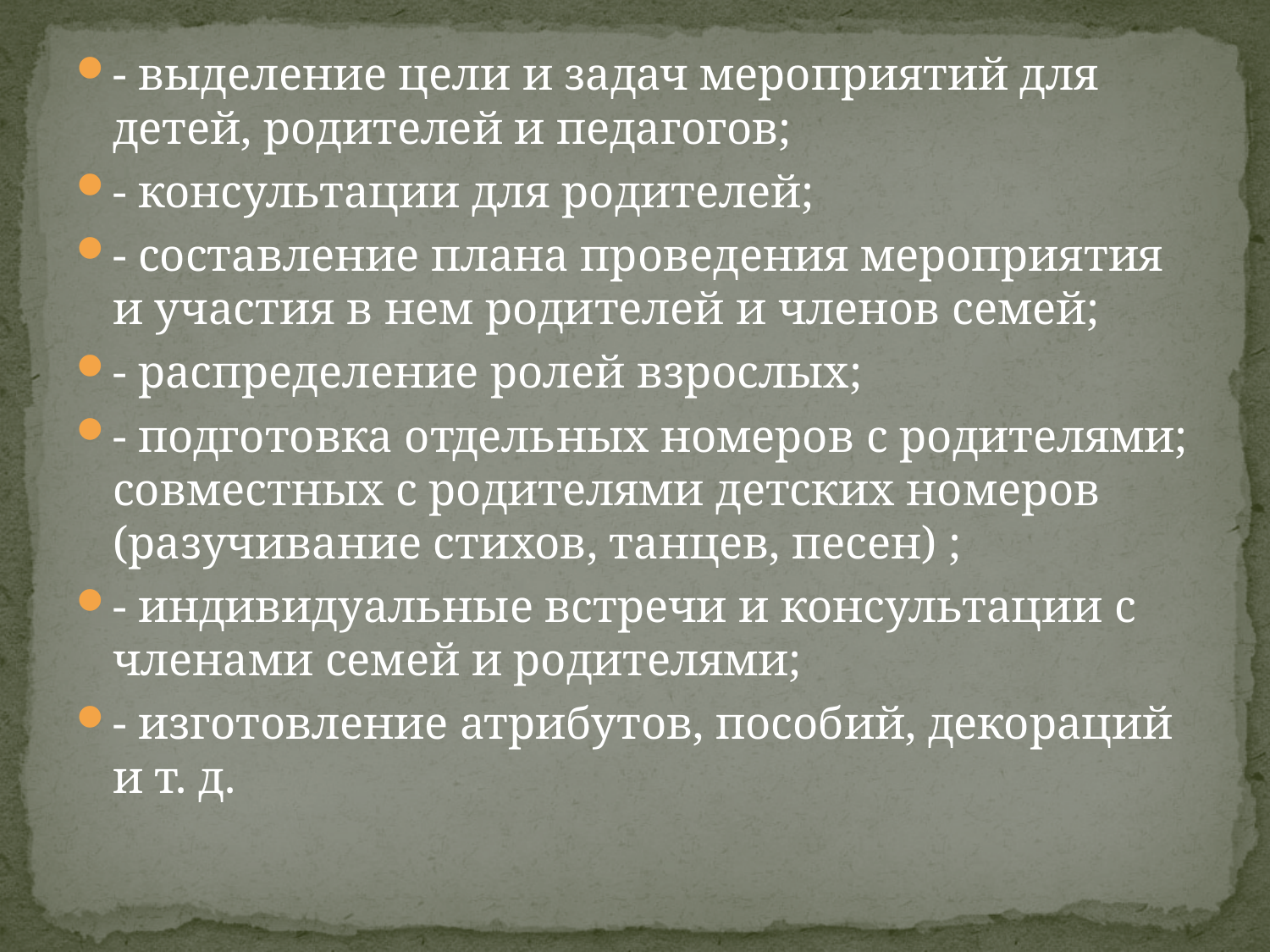

- выделение цели и задач мероприятий для детей, родителей и педагогов;
- консультации для родителей;
- составление плана проведения мероприятия и участия в нем родителей и членов семей;
- распределение ролей взрослых;
- подготовка отдельных номеров с родителями; совместных с родителями детских номеров (разучивание стихов, танцев, песен) ;
- индивидуальные встречи и консультации с членами семей и родителями;
- изготовление атрибутов, пособий, декораций и т. д.